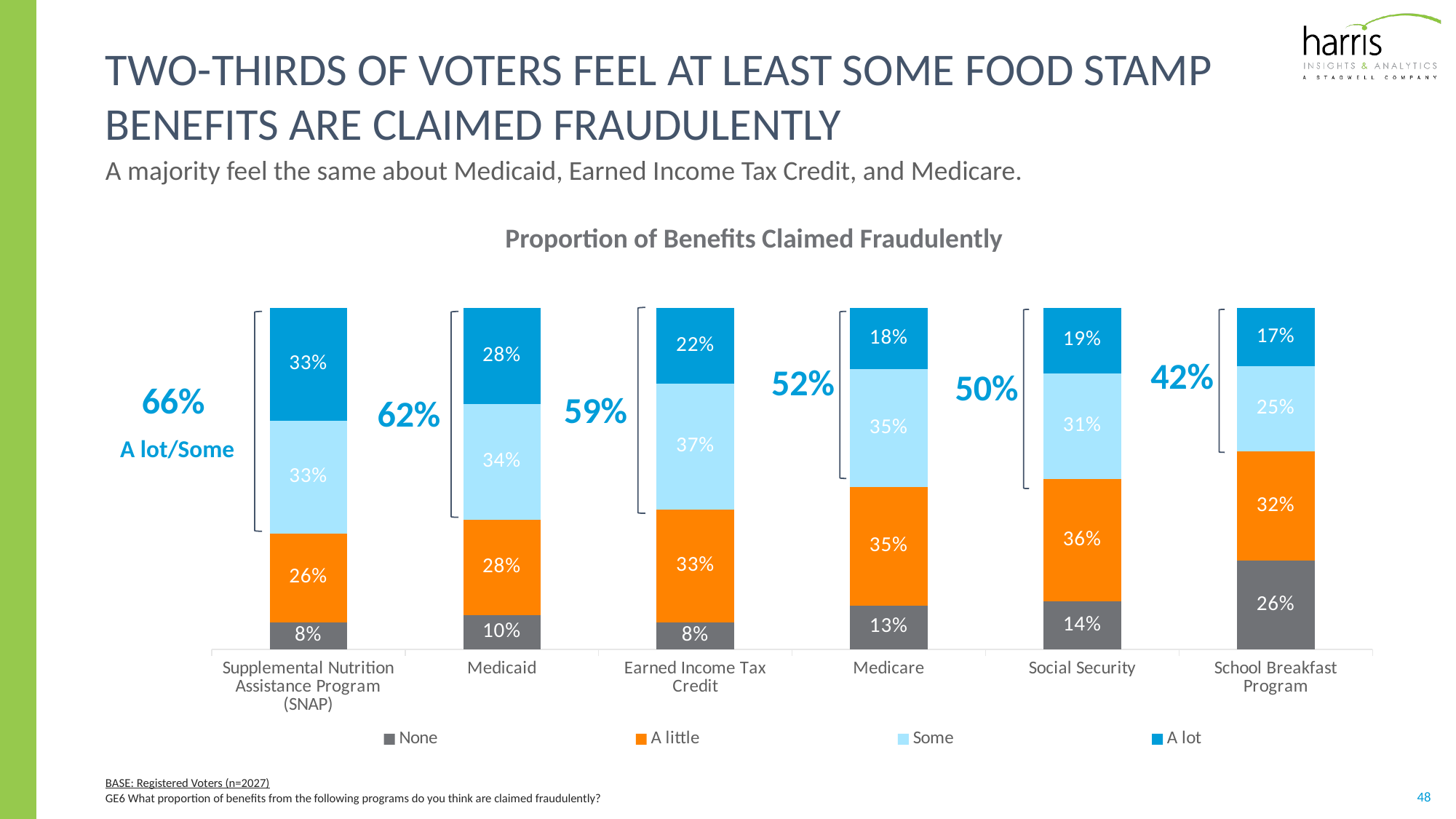

# Two-thirds of voters feel at least some food stamp benefits are claimed fraudulently
A majority feel the same about Medicaid, Earned Income Tax Credit, and Medicare.
Proportion of Benefits Claimed Fraudulently

### Chart

| Category | None | A little | Some | A lot |
|---|---|---|---|---|
| Supplemental Nutrition Assistance Program (SNAP) | 0.08 | 0.26 | 0.33 | 0.33 |
| Medicaid | 0.1 | 0.28 | 0.34 | 0.28 |
| Earned Income Tax Credit | 0.08 | 0.33 | 0.37 | 0.22 |
| Medicare | 0.13 | 0.35 | 0.35 | 0.18 |
| Social Security | 0.14 | 0.36 | 0.31 | 0.19 |
| School Breakfast Program | 0.26 | 0.32 | 0.25 | 0.17 |

42%

52%

50%

66%
 A lot/Some
59%

62%

BASE: Registered Voters (n=2027)
GE6 What proportion of benefits from the following programs do you think are claimed fraudulently?